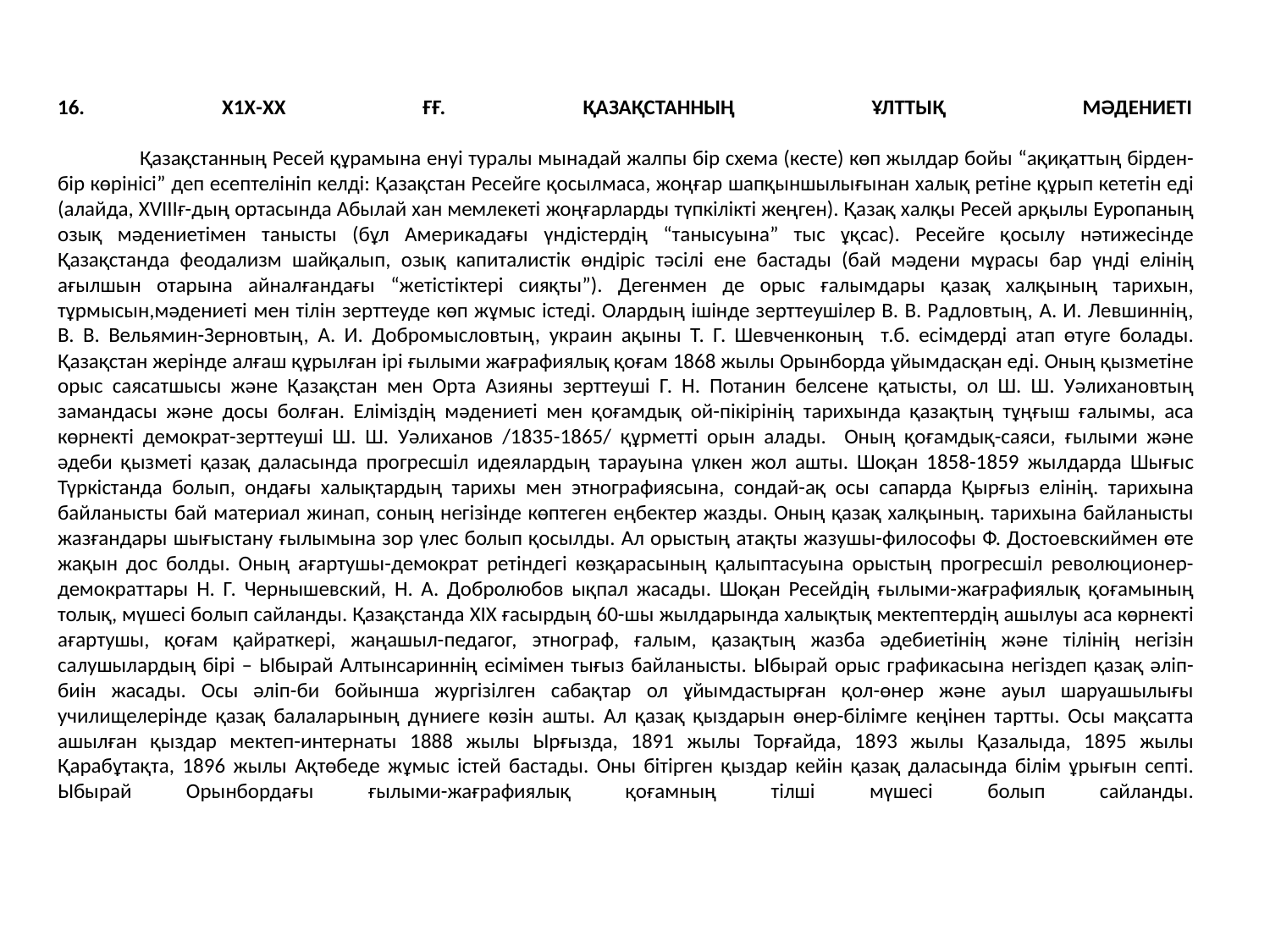

# 16. Х1Х-ХХ ҒҒ. ҚАЗАҚСТАННЫҢ ҰЛТТЫҚ МӘДЕНИЕТІ   Қазақстанның Ресей құрамына енуі туралы мынадай жалпы бір схема (кесте) көп жылдар бойы “ақиқаттың бірден-бір көрінісі” деп есептелініп келді: Қазақстан Ресейге қосылмаса, жоңғар шапқыншылығынан халық ретіне құрып кететін еді (алайда, XVIIIғ-дың ортасында Абылай хан мемлекеті жоңғарларды түпкілікті жеңген). Қазақ халқы Ресей арқылы Еуропаның озық мәдениетімен танысты (бұл Америкадағы үндістердің “танысуына” тыс ұқсас). Ресейге қосылу нәтижесінде Қазақстанда феодализм шайқалып, озық капиталистік өндіріс тәсілі ене бастады (бай мәдени мұрасы бар үнді елінің ағылшын отарына айналғандағы “жетістіктері сияқты”). Дегенмен де орыс ғалымдары қазақ халқының тарихын, тұрмысын,мәдениеті мен тілін зерттеуде көп жұмыс істеді. Олардың ішінде зерттеушілер В. В. Радловтың, А. И. Левшиннің, В. В. Вельямин-Зерновтың, А. И. Добромысловтың, украин ақыны Т. Г. Шевченконың  т.б. есімдерді атап өтуге болады. Қазақстан жерінде алғаш құрылған ірі ғылыми жағрафиялық қоғам 1868 жылы Орынборда ұйымдасқан еді. Оның қызметіне орыс саясатшысы және Қазақстан мен Орта Азияны зерттеуші Г. Н. Потанин белсене қатысты, ол Ш. Ш. Уәлихановтың замандасы және досы болған. Елiмiздiң мәдениетi мен қоғамдық ой-пiкiрiнiң тарихын­да қазақтың тұңғыш ғалымы, аса көрнекті демократ-зерт­теушi Ш. Ш. Уәлиханов /1835-1865/ құрметті орын алады.  Оның қоғамдық-саяси, ғылыми және әдеби қызметi қазақ даласында прогресшiл идеялардың тарауына үлкен жол ашты. Шоқан 1858-1859 жылдарда Шығыс Түркiстанда болып, ондағы халықтардың тарихы мен этнографиясына, сондай-ақ осы сапарда Қырғыз елiнiң. тарихына байланысты бай материал жинап, соның негiзiнде көптеген еңбектер жазды. Оның қазақ халқының. тарихына байланысты жазғандары шығыстану ғылымына зор үлес болып қосылды. Ал орыстың атақты жазушы-философы Ф. Достоевскиймен өте жақын дос болды. Оның ағартушы-демократ ретiндегi көзқарасының қалыптасуына орыстың прогресшiл революционер-демократтары Н. Г. Чернышевский, Н. А. Добролюбов ықпал жасады. Шоқан Ресейдiң ғылыми-жағрафиялық қоғамының толық, мүшесi болып сайланды. Қазақстанда XIX ғасырдың 60-шы жылдарында халықтық мектептердiң ашылуы аса көрнекті ағартушы, қоғам қайраткерi, жаңашыл-педагог, этнограф, ғалым, қазақтың жазба әдебиетiнiң және тiлiнiң негiзiн салушылардың бiрi – Ыбырай Алтынсариннiң eciмімен тығыз байланысты. Ыбырай орыс графикасына негiздеп қазақ әлiп-биiн жасады. Осы әлiп-би бойынша жургiзiлген сабақтар ол ұйымдастырған қол-өнер және ауыл шаруашылығы училищелерiнде қазақ балаларының дүниеге көзiн ашты. Ал қазақ қыздарын өнер-бiлiмге кеңiнен тартты. Осы мақсатта ашылған қыздар мектеп-интернаты 1888 жылы Ырғызда, 1891 жылы Торғайда, 1893 жылы Қазалыда, 1895 жылы Қарабұтақта, 1896 жылы Ақтөбеде жұмыс iстей бастады. Оны бiтiрген қыздар кейiн қазақ даласында бiлiм ұрығын септi. Ыбырай Орынбордағы ғылыми-жағpафиялық қоғамның тiлшi мүшесi болып сайланды.